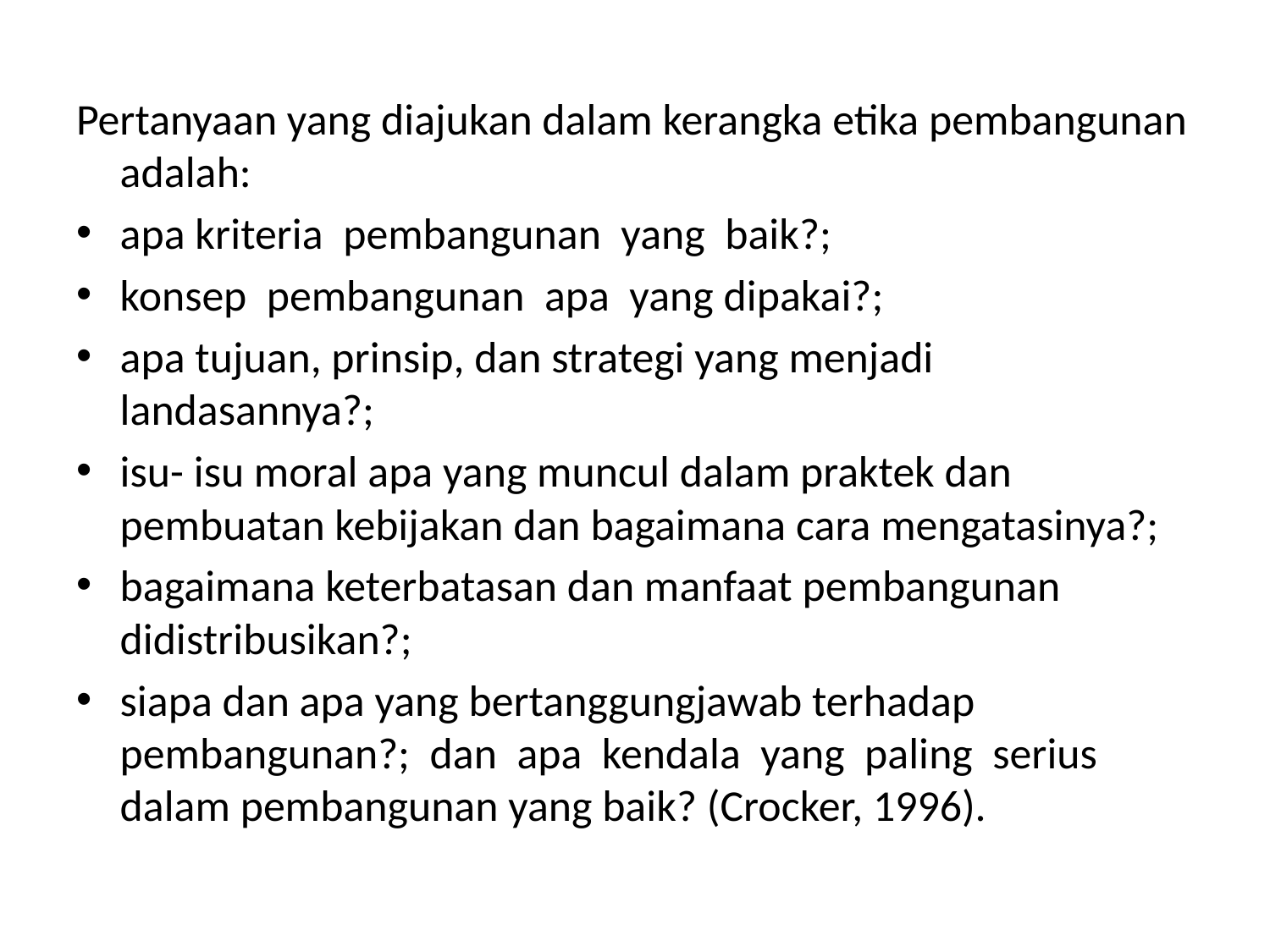

Pertanyaan yang diajukan dalam kerangka etika pembangunan adalah:
apa kriteria  pembangunan  yang  baik?;
konsep  pembangunan  apa  yang dipakai?;
apa tujuan, prinsip, dan strategi yang menjadi landasannya?;
isu- isu moral apa yang muncul dalam praktek dan pembuatan kebijakan dan bagaimana cara mengatasinya?;
bagaimana keterbatasan dan manfaat pembangunan didistribusikan?;
siapa dan apa yang bertanggungjawab terhadap  pembangunan?;  dan  apa  kendala  yang  paling  serius  dalam pembangunan yang baik? (Crocker, 1996).